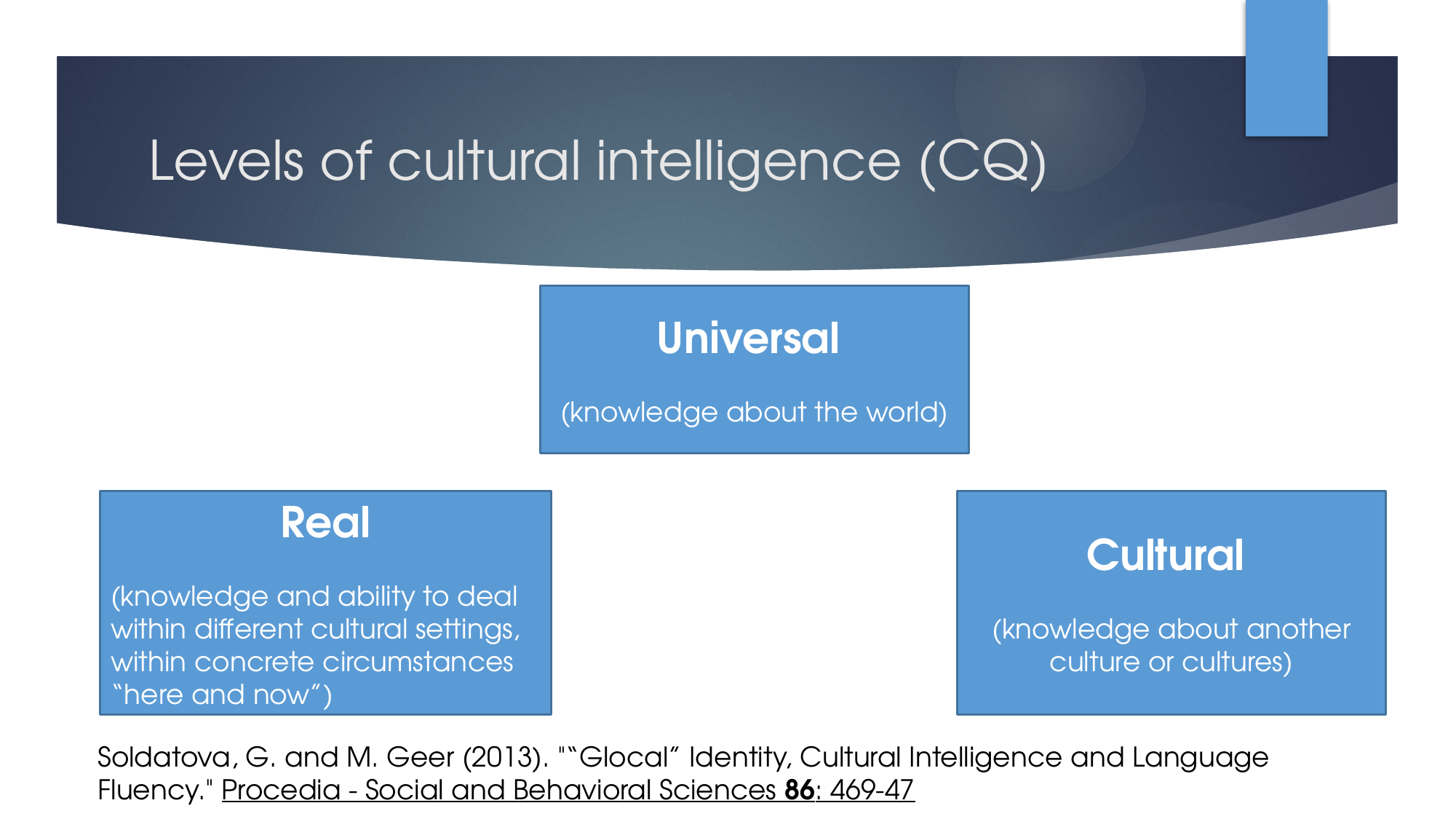

# Levels of cultural intelligence (CQ)
Universal

(knowledge about the world)
Real

(knowledge and ability to deal within different cultural settings, within concrete circumstances “here and now”)
Cultural

(knowledge about another culture or cultures)
Soldatova, G. and M. Geer (2013). "“Glocal” Identity, Cultural Intelligence and Language Fluency." Procedia - Social and Behavioral Sciences 86: 469-47